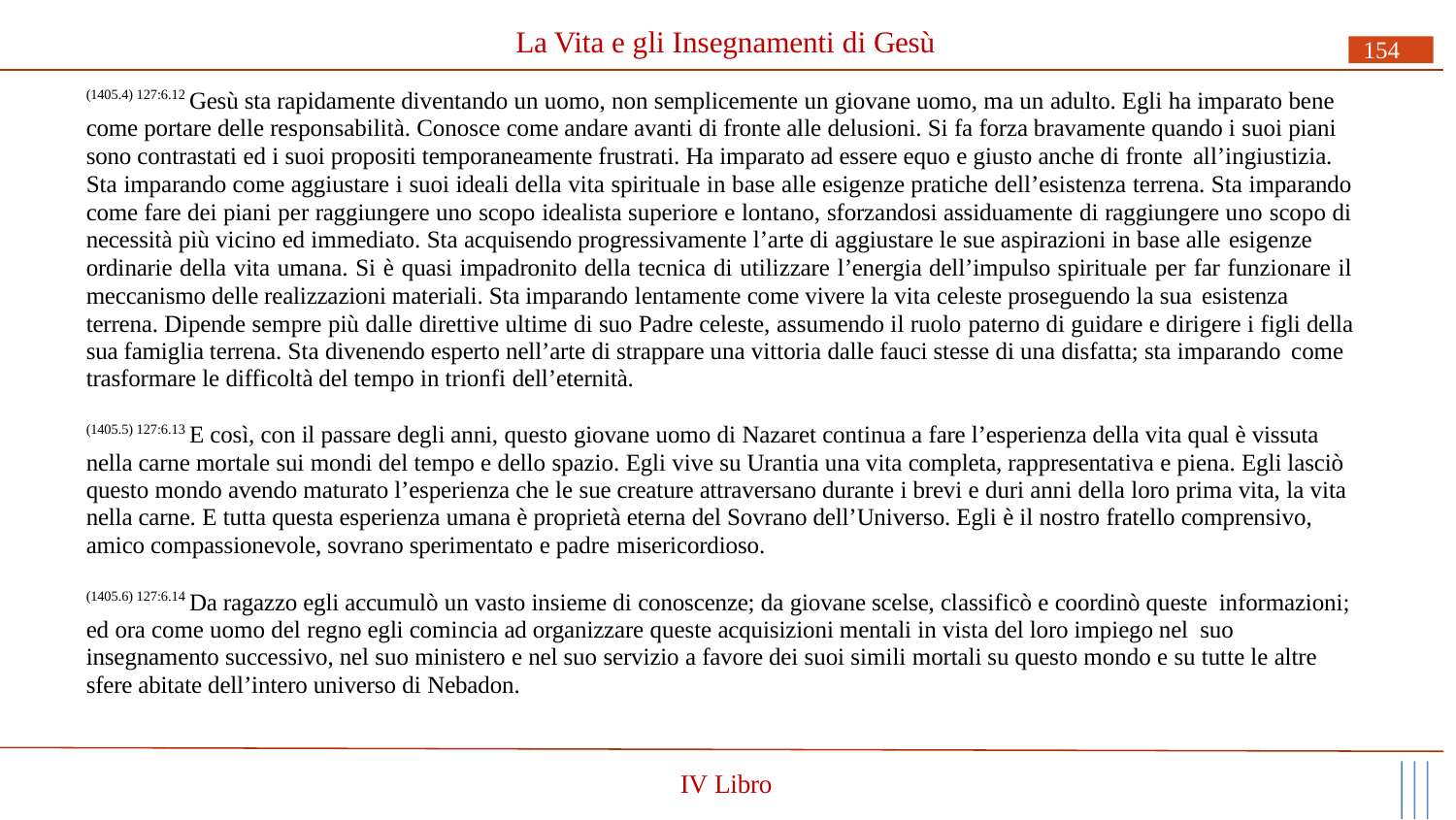

# La Vita e gli Insegnamenti di Gesù
154

(1405.4) 127:6.12 Gesù sta rapidamente diventando un uomo, non semplicemente un giovane uomo, ma un adulto. Egli ha imparato bene  come portare delle responsabilità. Conosce come andare avanti di fronte alle delusioni. Si fa forza bravamente quando i suoi piani  sono contrastati ed i suoi propositi temporaneamente frustrati. Ha imparato ad essere equo e giusto anche di fronte all’ingiustizia.
Sta imparando come aggiustare i suoi ideali della vita spirituale in base alle esigenze pratiche dell’esistenza terrena. Sta imparando  come fare dei piani per raggiungere uno scopo idealista superiore e lontano, sforzandosi assiduamente di raggiungere uno scopo di  necessità più vicino ed immediato. Sta acquisendo progressivamente l’arte di aggiustare le sue aspirazioni in base alle esigenze
ordinarie della vita umana. Si è quasi impadronito della tecnica di utilizzare l’energia dell’impulso spirituale per far funzionare il  meccanismo delle realizzazioni materiali. Sta imparando lentamente come vivere la vita celeste proseguendo la sua esistenza
terrena. Dipende sempre più dalle direttive ultime di suo Padre celeste, assumendo il ruolo paterno di guidare e dirigere i figli della  sua famiglia terrena. Sta divenendo esperto nell’arte di strappare una vittoria dalle fauci stesse di una disfatta; sta imparando come
trasformare le difficoltà del tempo in trionfi dell’eternità.

(1405.5) 127:6.13 E così, con il passare degli anni, questo giovane uomo di Nazaret continua a fare l’esperienza della vita qual è vissuta  nella carne mortale sui mondi del tempo e dello spazio. Egli vive su Urantia una vita completa, rappresentativa e piena. Egli lasciò  questo mondo avendo maturato l’esperienza che le sue creature attraversano durante i brevi e duri anni della loro prima vita, la vita  nella carne. E tutta questa esperienza umana è proprietà eterna del Sovrano dell’Universo. Egli è il nostro fratello comprensivo,  amico compassionevole, sovrano sperimentato e padre misericordioso.

(1405.6) 127:6.14 Da ragazzo egli accumulò un vasto insieme di conoscenze; da giovane scelse, classificò e coordinò queste  informazioni; ed ora come uomo del regno egli comincia ad organizzare queste acquisizioni mentali in vista del loro impiego nel  suo insegnamento successivo, nel suo ministero e nel suo servizio a favore dei suoi simili mortali su questo mondo e su tutte le altre  sfere abitate dell’intero universo di Nebadon.

IV Libro